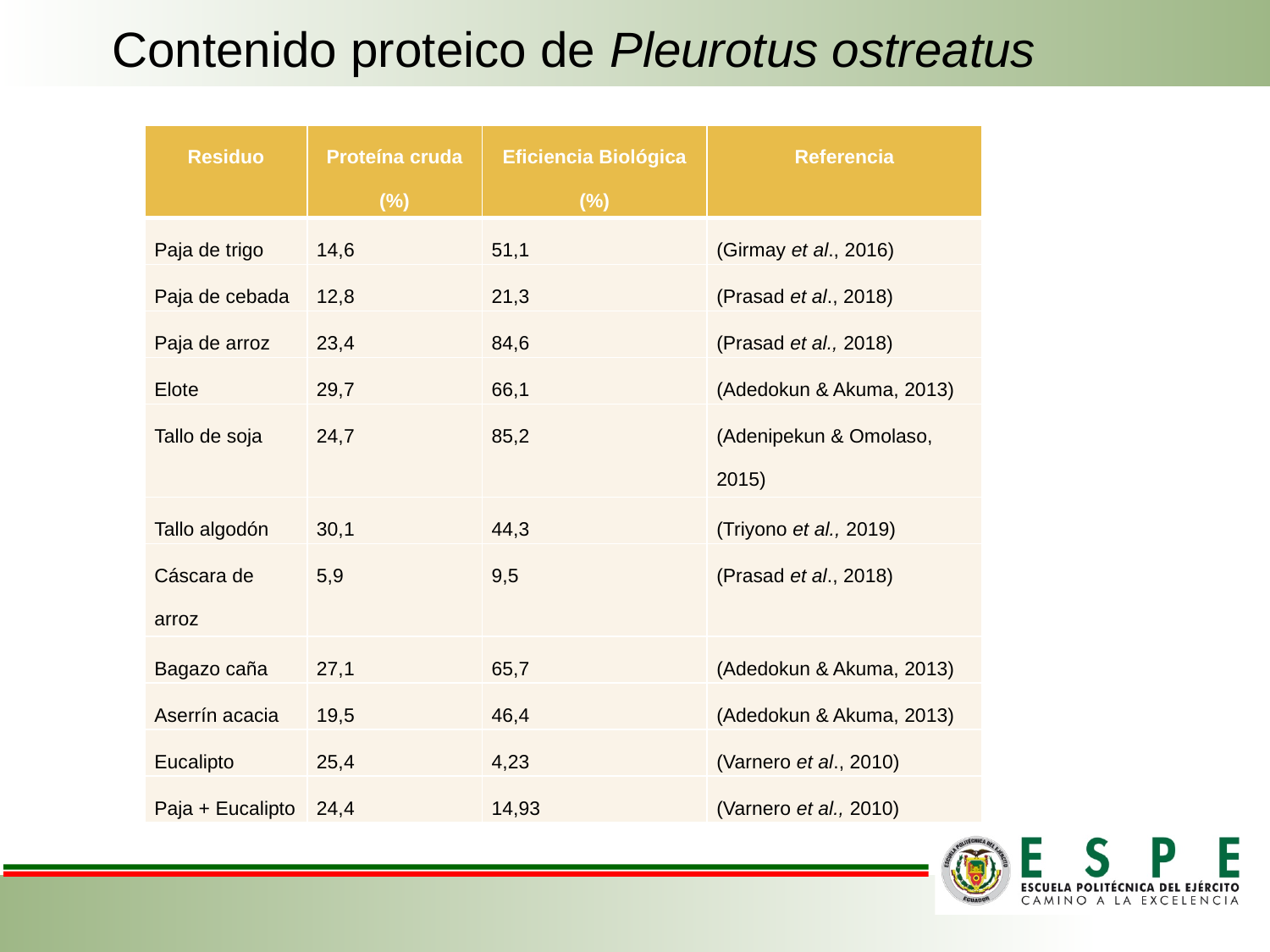

Contenido proteico de Pleurotus ostreatus

| Residuo | Proteína cruda (%) | Eficiencia Biológica (%) | Referencia |
| --- | --- | --- | --- |
| Paja de trigo | 14,6 | 51,1 | (Girmay et al., 2016) |
| Paja de cebada | 12,8 | 21,3 | (Prasad et al., 2018) |
| Paja de arroz | 23,4 | 84,6 | (Prasad et al., 2018) |
| Elote | 29,7 | 66,1 | (Adedokun & Akuma, 2013) |
| Tallo de soja | 24,7 | 85,2 | (Adenipekun & Omolaso, 2015) |
| Tallo algodón | 30,1 | 44,3 | (Triyono et al., 2019) |
| Cáscara de arroz | 5,9 | 9,5 | (Prasad et al., 2018) |
| Bagazo caña | 27,1 | 65,7 | (Adedokun & Akuma, 2013) |
| Aserrín acacia | 19,5 | 46,4 | (Adedokun & Akuma, 2013) |
| Eucalipto | 25,4 | 4,23 | (Varnero et al., 2010) |
| Paja + Eucalipto | 24,4 | 14,93 | (Varnero et al., 2010) |